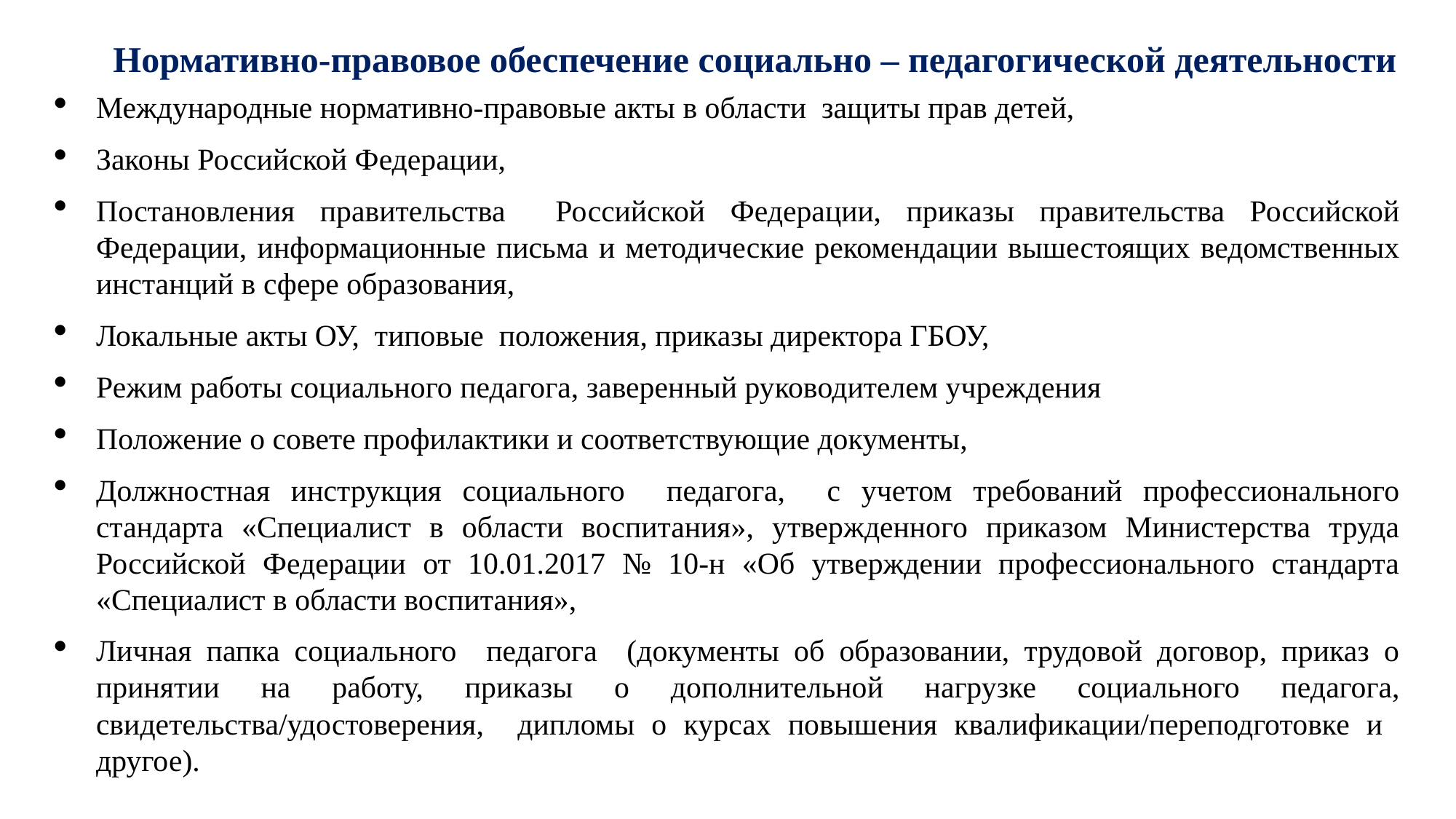

Нормативно-правовое обеспечение социально – педагогической деятельности
Международные нормативно-правовые акты в области  защиты прав детей,
Законы Российской Федерации,
Постановления правительства  Российской Федерации, приказы правительства Российской Федерации, информационные письма и методические рекомендации вышестоящих ведомственных инстанций в сфере образования,
Локальные акты ОУ,  типовые  положения, приказы директора ГБОУ,
Режим работы социального педагога, заверенный руководителем учреждения
Положение о совете профилактики и соответствующие документы,
Должностная инструкция социального  педагога,  с учетом требований профессионального стандарта «Специалист в области воспитания», утвержденного приказом Министерства труда Российской Федерации от 10.01.2017 № 10-н «Об утверждении профессионального стандарта «Специалист в области воспитания»,
Личная папка социального  педагога  (документы об образовании, трудовой договор, приказ о принятии на работу, приказы о дополнительной нагрузке социального педагога, свидетельства/удостоверения,  дипломы о курсах повышения квалификации/переподготовке и  другое).